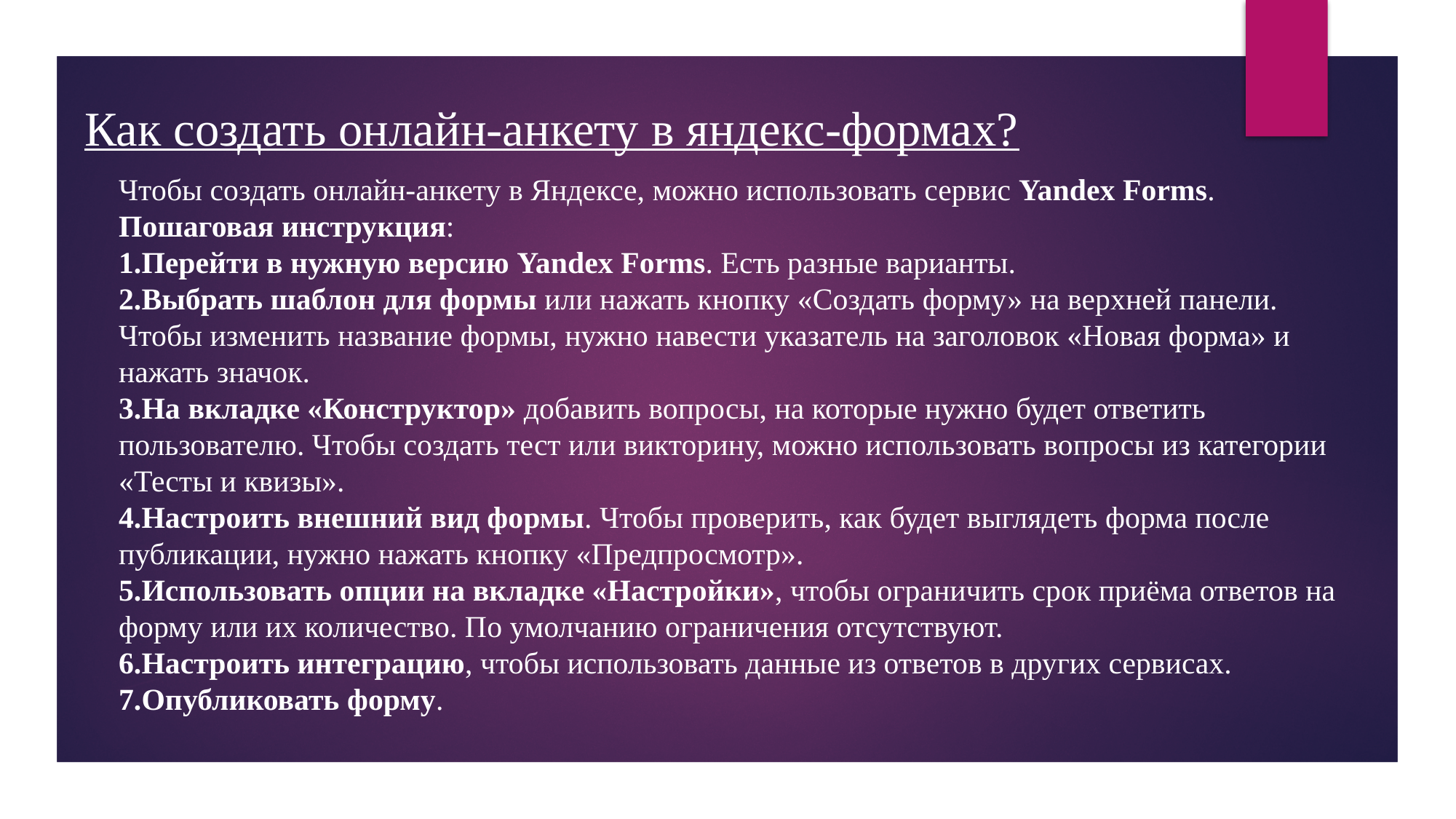

Как создать онлайн-анкету в яндекс-формах?
Чтобы создать онлайн-анкету в Яндексе, можно использовать сервис Yandex Forms.
Пошаговая инструкция:
Перейти в нужную версию Yandex Forms. Есть разные варианты.
Выбрать шаблон для формы или нажать кнопку «Создать форму» на верхней панели. Чтобы изменить название формы, нужно навести указатель на заголовок «Новая форма» и нажать значок.
На вкладке «Конструктор» добавить вопросы, на которые нужно будет ответить пользователю. Чтобы создать тест или викторину, можно использовать вопросы из категории «Тесты и квизы».
Настроить внешний вид формы. Чтобы проверить, как будет выглядеть форма после публикации, нужно нажать кнопку «Предпросмотр».
Использовать опции на вкладке «Настройки», чтобы ограничить срок приёма ответов на форму или их количество. По умолчанию ограничения отсутствуют.
Настроить интеграцию, чтобы использовать данные из ответов в других сервисах.
Опубликовать форму.